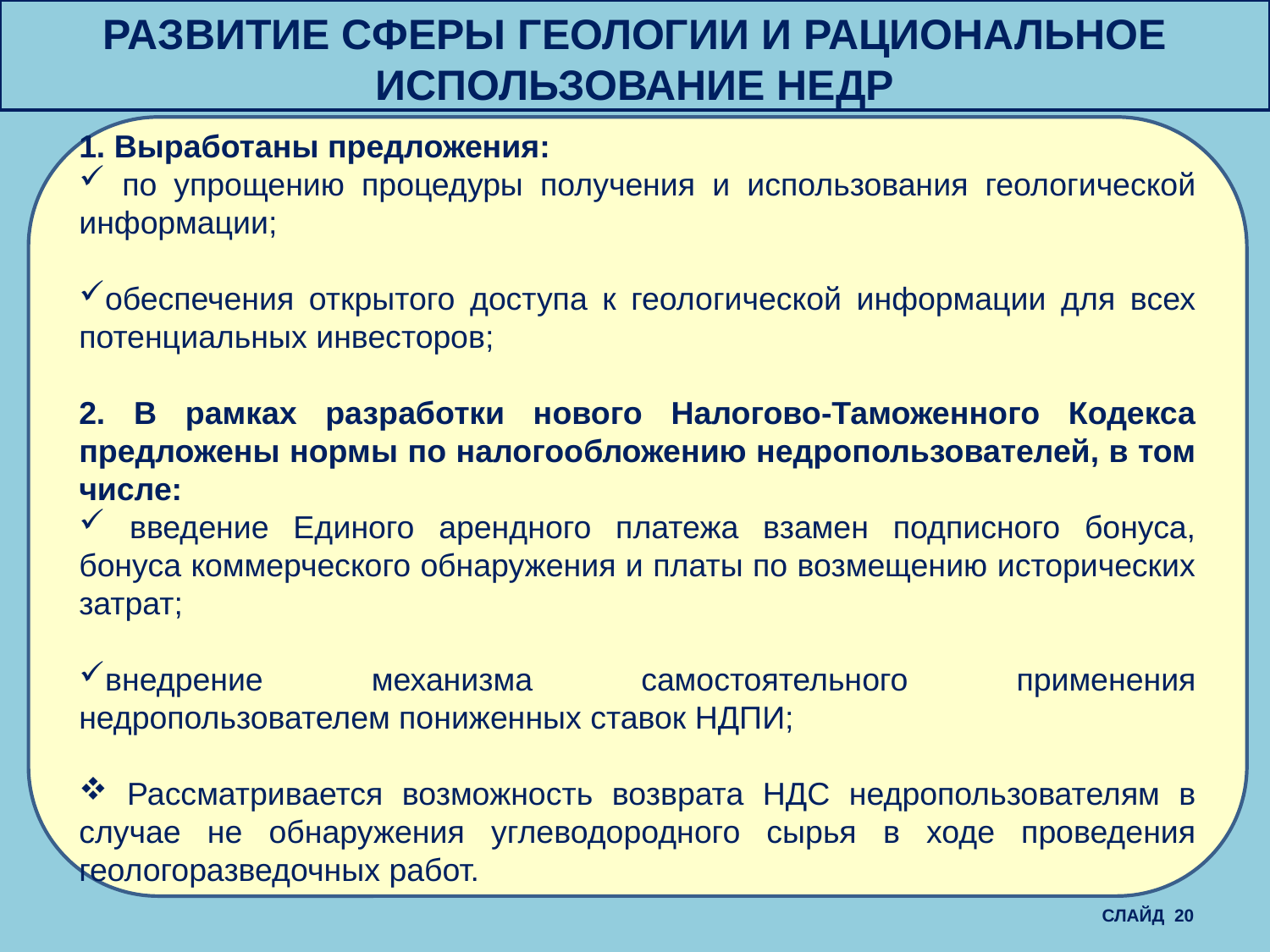

РАЗВИТИЕ СФЕРЫ ГЕОЛОГИИ И РАЦИОНАЛЬНОЕ ИСПОЛЬЗОВАНИЕ НЕДР
1. Выработаны предложения:
 по упрощению процедуры получения и использования геологической информации;

обеспечения открытого доступа к геологической информации для всех потенциальных инвесторов;

2. В рамках разработки нового Налогово-Таможенного Кодекса предложены нормы по налогообложению недропользователей, в том числе:
 введение Единого арендного платежа взамен подписного бонуса, бонуса коммерческого обнаружения и платы по возмещению исторических затрат;

внедрение механизма самостоятельного применения недропользователем пониженных ставок НДПИ;

 Рассматривается возможность возврата НДС недропользователям в случае не обнаружения углеводородного сырья в ходе проведения геологоразведочных работ.
СЛАЙД  20